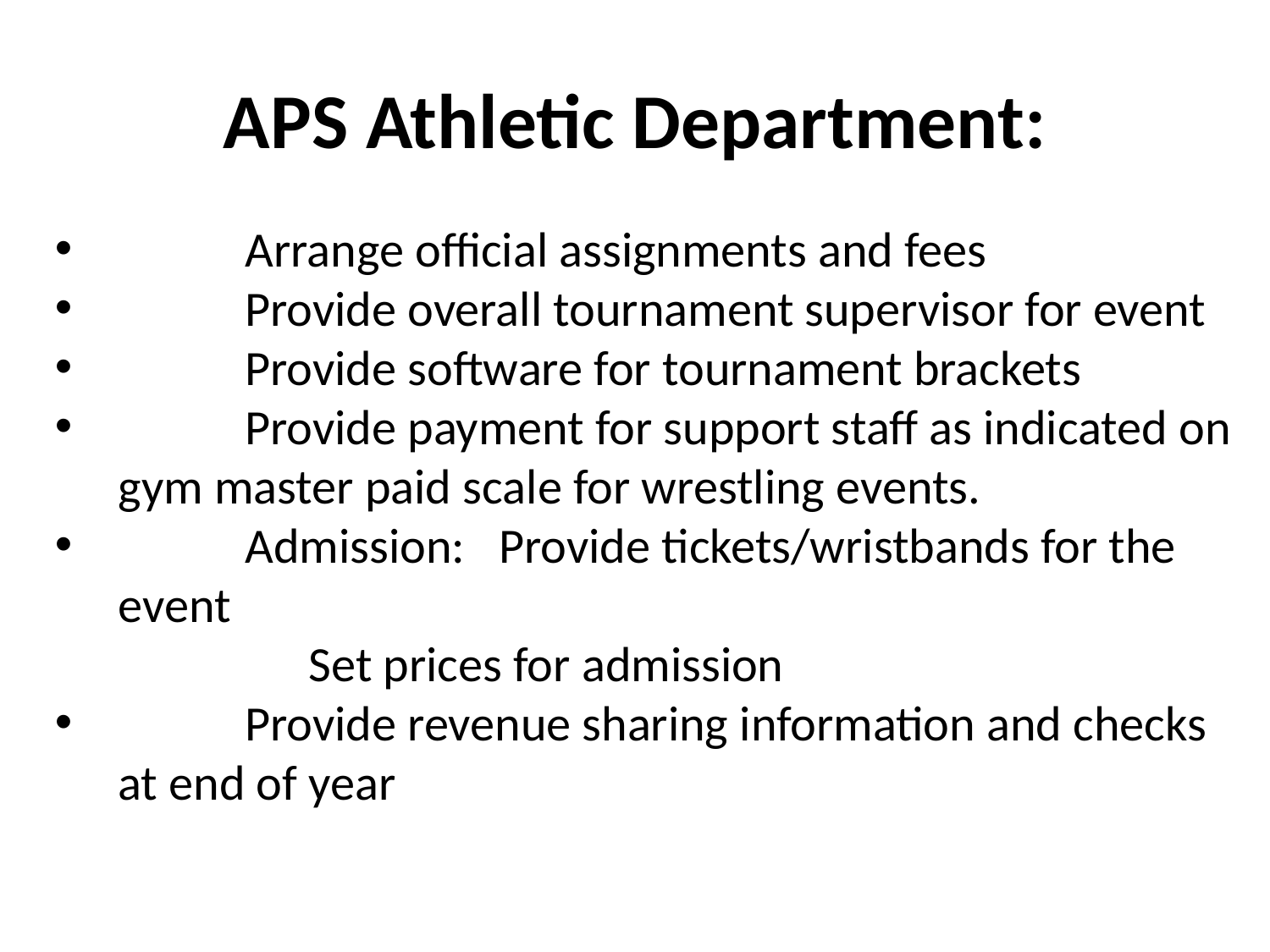

# APS Athletic Department:
	Arrange official assignments and fees
	Provide overall tournament supervisor for event
	Provide software for tournament brackets
	Provide payment for support staff as indicated on gym master paid scale for wrestling events.
	Admission:  	Provide tickets/wristbands for the event
		Set prices for admission
	Provide revenue sharing information and checks at end of year